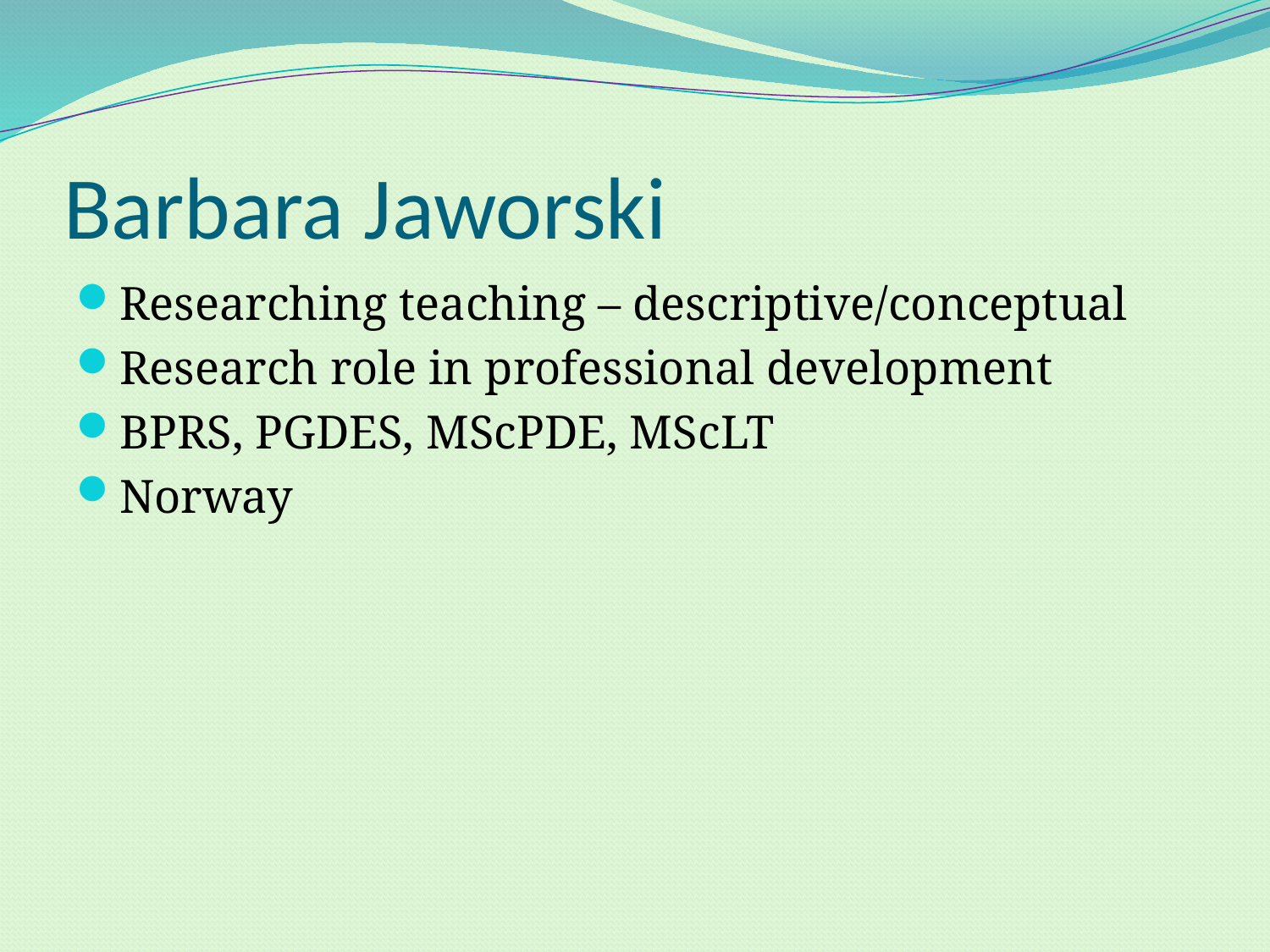

# Barbara Jaworski
Researching teaching – descriptive/conceptual
Research role in professional development
BPRS, PGDES, MScPDE, MScLT
Norway